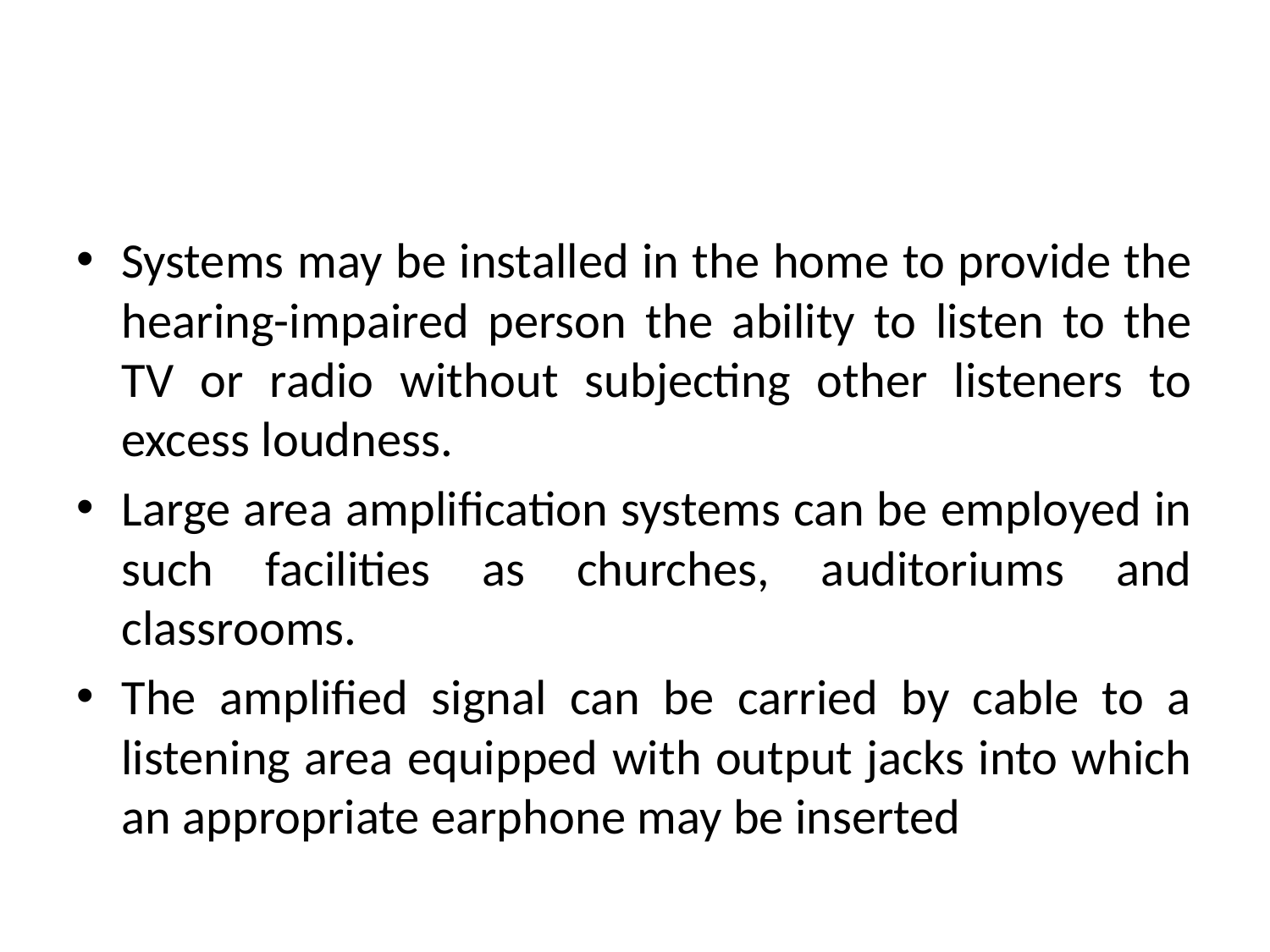

Systems may be installed in the home to provide the hearing-impaired person the ability to listen to the TV or radio without subjecting other listeners to excess loudness.
Large area amplification systems can be employed in such facilities as churches, auditoriums and classrooms.
The amplified signal can be carried by cable to a listening area equipped with output jacks into which an appropriate earphone may be inserted